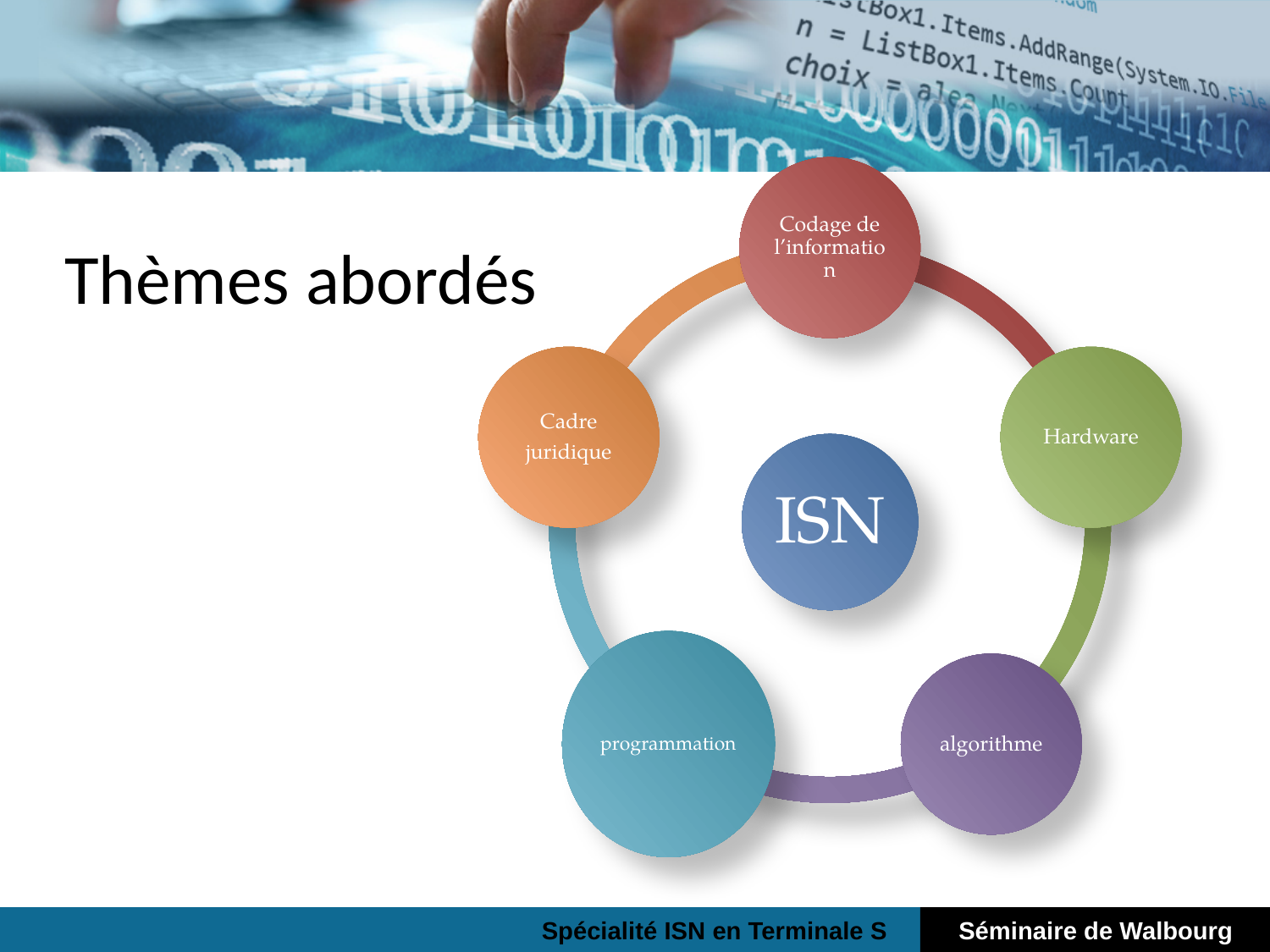

ISN
Codage de l’information
Hardware
algorithme
programmation
Cadre
juridique
Thèmes abordés